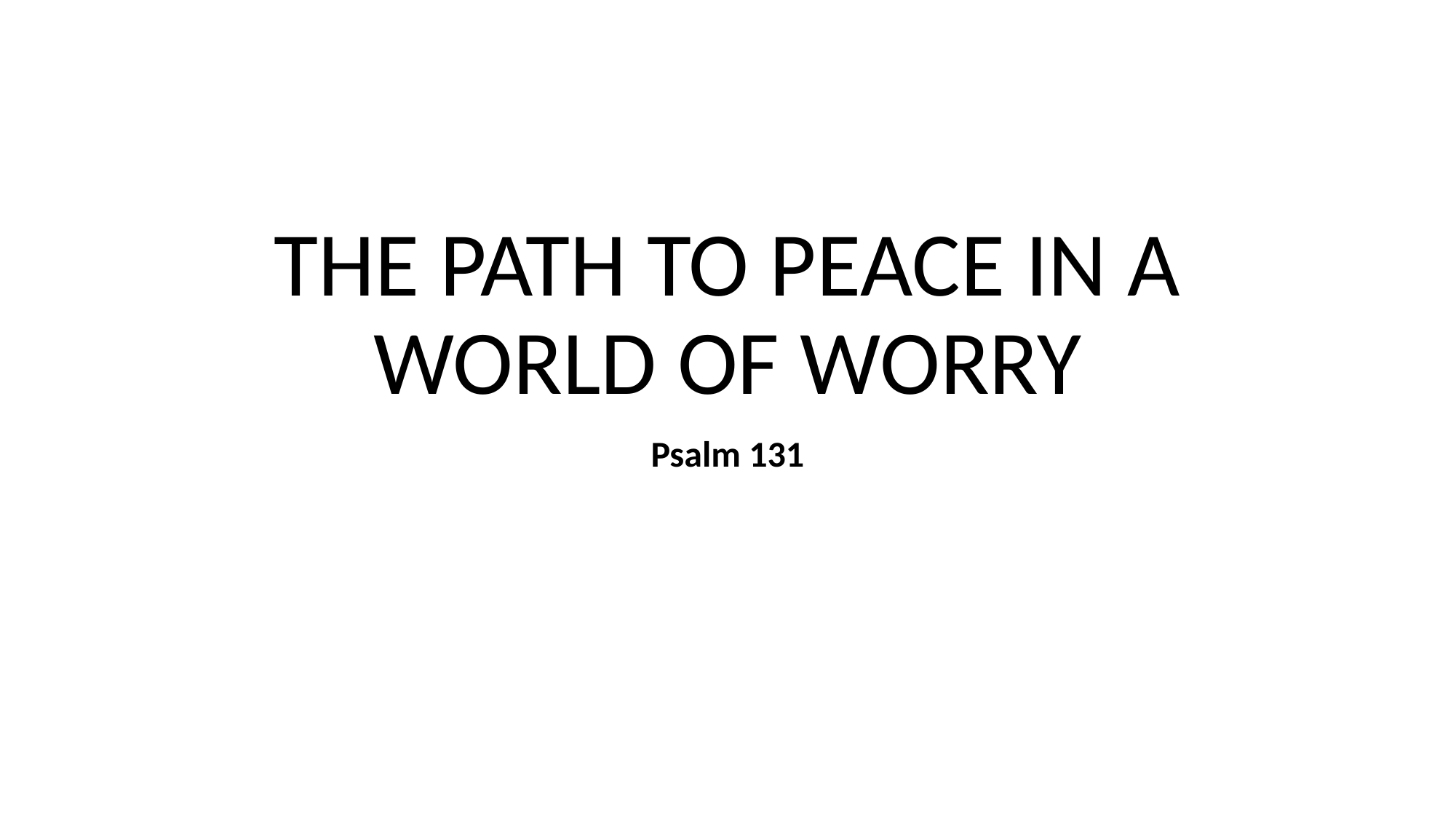

# THE PATH TO PEACE IN A WORLD OF WORRY
Psalm 131